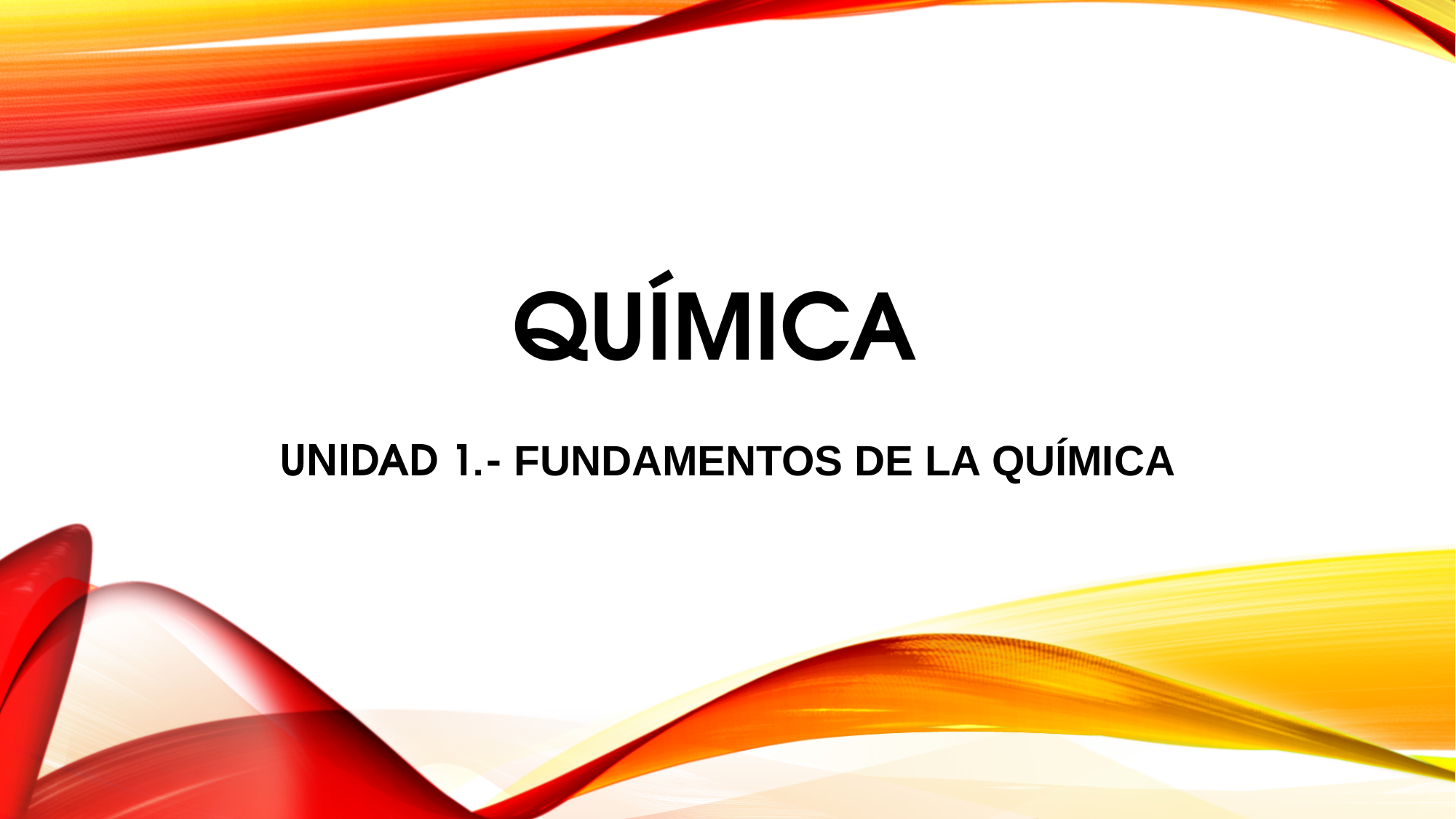

# QUÍMICA
UNIDAD 1.- FUNDAMENTOS DE LA QUÍMICA